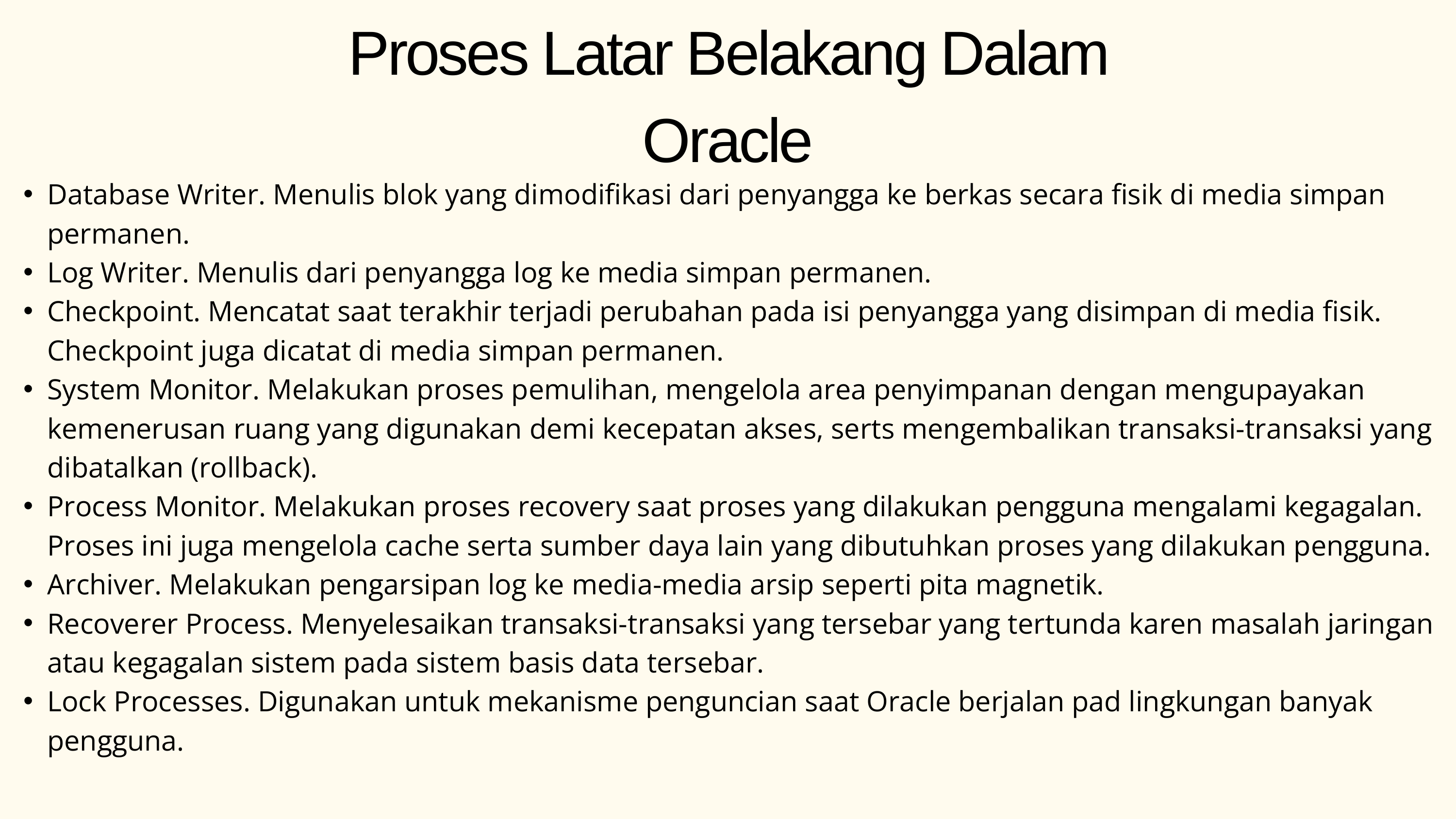

Proses Latar Belakang Dalam Oracle
Database Writer. Menulis blok yang dimodifikasi dari penyangga ke berkas secara fisik di media simpan permanen.
Log Writer. Menulis dari penyangga log ke media simpan permanen.
Checkpoint. Mencatat saat terakhir terjadi perubahan pada isi penyangga yang disimpan di media fisik. Checkpoint juga dicatat di media simpan permanen.
System Monitor. Melakukan proses pemulihan, mengelola area penyimpanan dengan mengupayakan kemenerusan ruang yang digunakan demi kecepatan akses, serts mengembalikan transaksi-transaksi yang dibatalkan (rollback).
Process Monitor. Melakukan proses recovery saat proses yang dilakukan pengguna mengalami kegagalan. Proses ini juga mengelola cache serta sumber daya lain yang dibutuhkan proses yang dilakukan pengguna.
Archiver. Melakukan pengarsipan log ke media-media arsip seperti pita magnetik.
Recoverer Process. Menyelesaikan transaksi-transaksi yang tersebar yang tertunda karen masalah jaringan atau kegagalan sistem pada sistem basis data tersebar.
Lock Processes. Digunakan untuk mekanisme penguncian saat Oracle berjalan pad lingkungan banyak pengguna.